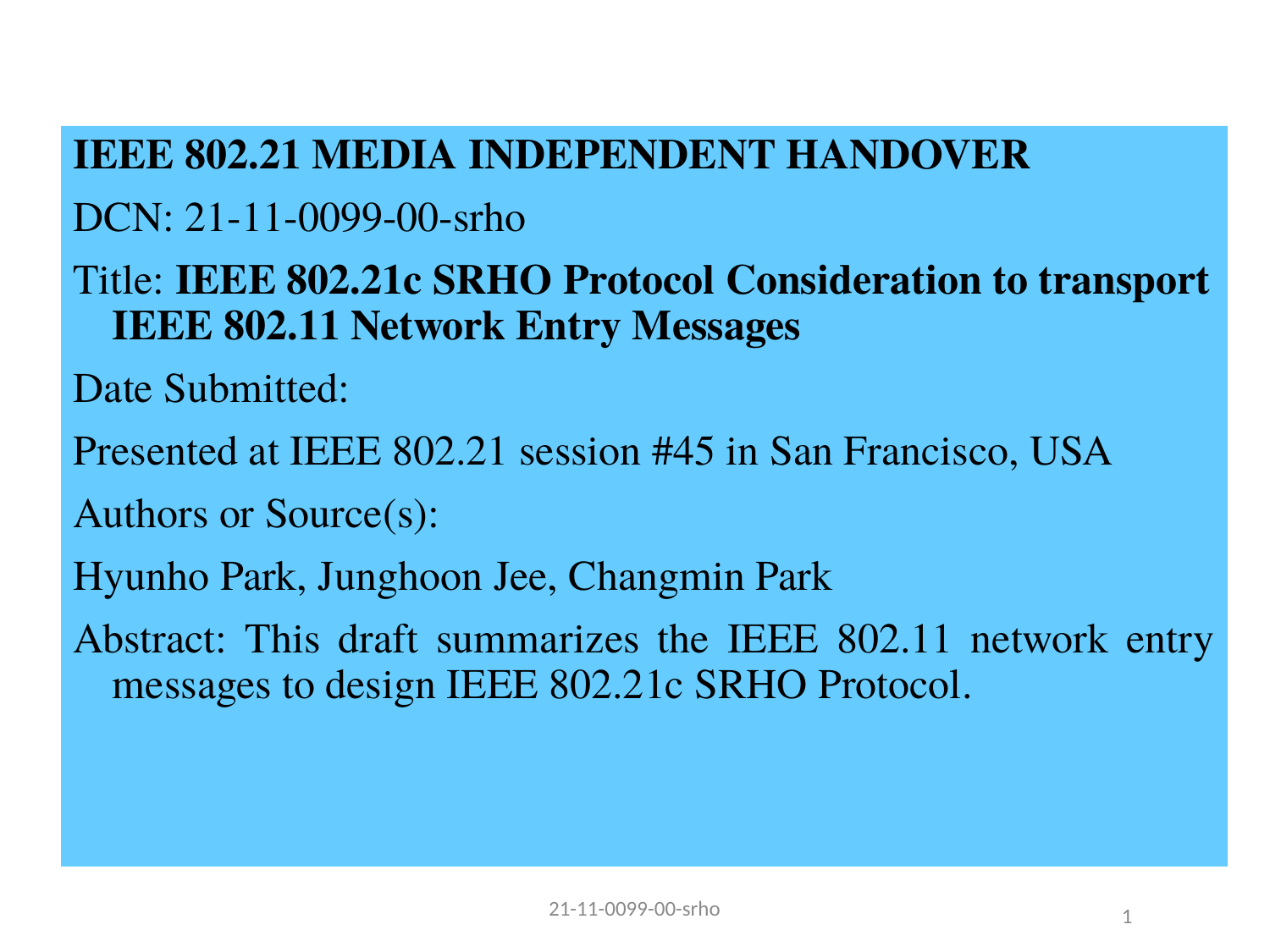

IEEE 802.21 MEDIA INDEPENDENT HANDOVER
DCN: 21-11-0099-00-srho
Title: IEEE 802.21c SRHO Protocol Consideration to transport IEEE 802.11 Network Entry Messages
Date Submitted:
Presented at IEEE 802.21 session #45 in San Francisco, USA
Authors or Source(s):
Hyunho Park, Junghoon Jee, Changmin Park
Abstract: This draft summarizes the IEEE 802.11 network entry messages to design IEEE 802.21c SRHO Protocol.

21-11-0099-00-srho
1